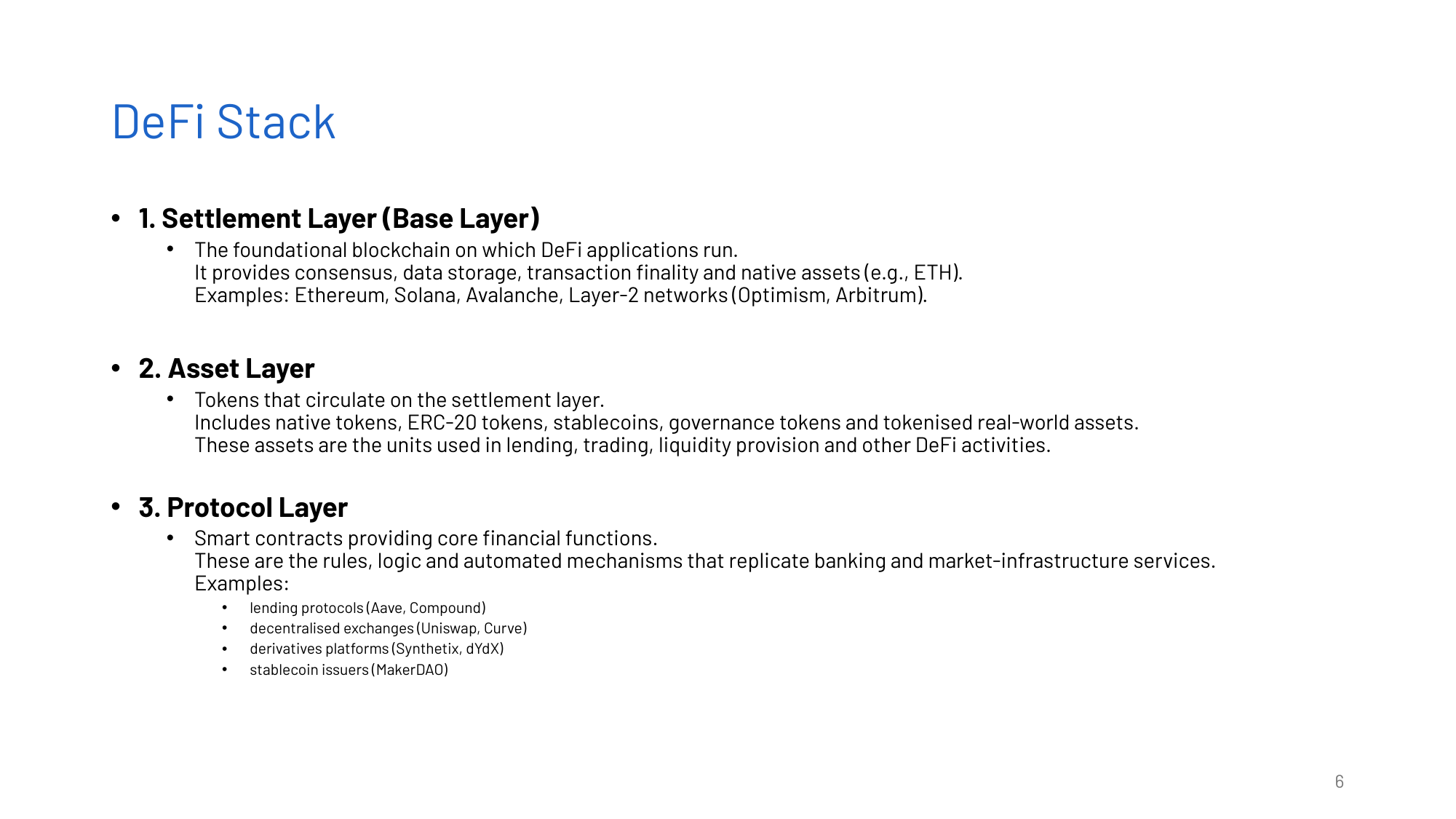

# DeFi Stack
1. Settlement Layer (Base Layer)
The foundational blockchain on which DeFi applications run.
It provides consensus, data storage, transaction finality and native assets (e.g., ETH).
Examples: Ethereum, Solana, Avalanche, Layer-2 networks (Optimism, Arbitrum).

2. Asset Layer
Tokens that circulate on the settlement layer.
Includes native tokens, ERC-20 tokens, stablecoins, governance tokens and tokenised real-world assets.
These assets are the units used in lending, trading, liquidity provision and other DeFi activities.

3. Protocol Layer
Smart contracts providing core financial functions.
These are the rules, logic and automated mechanisms that replicate banking and market-infrastructure services.
Examples:
lending protocols (Aave, Compound)
decentralised exchanges (Uniswap, Curve)
derivatives platforms (Synthetix, dYdX)
stablecoin issuers (MakerDAO)

6